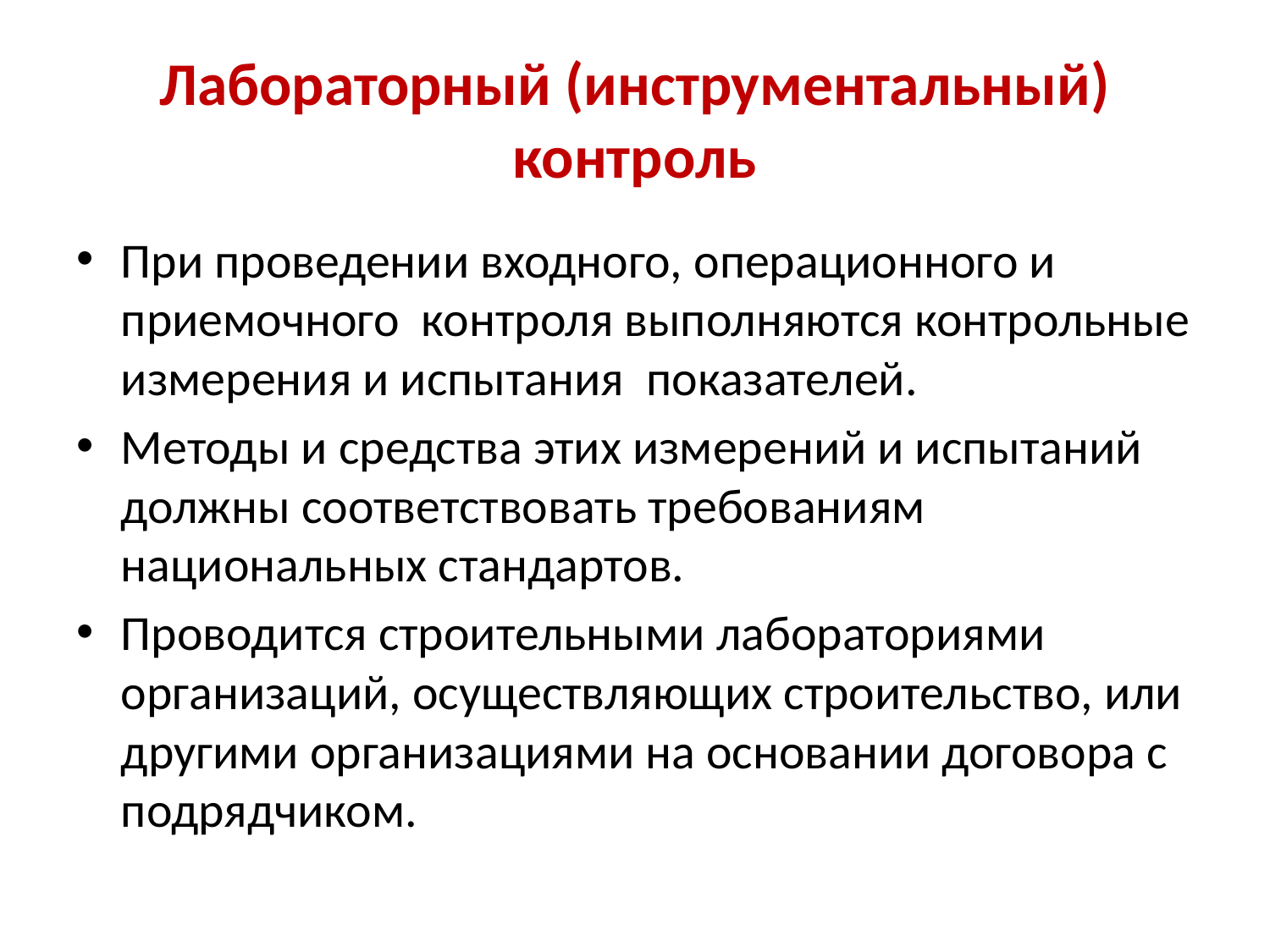

# Лабораторный (инструментальный) контроль
При проведении входного, операционного и приемочного  контроля выполняются контрольные измерения и испытания  показателей.
Методы и средства этих измерений и испытаний должны соответствовать требованиям национальных стандартов.
Проводится строительными лабораториями организаций, осуществляющих строительство, или другими организациями на основании договора с подрядчиком.